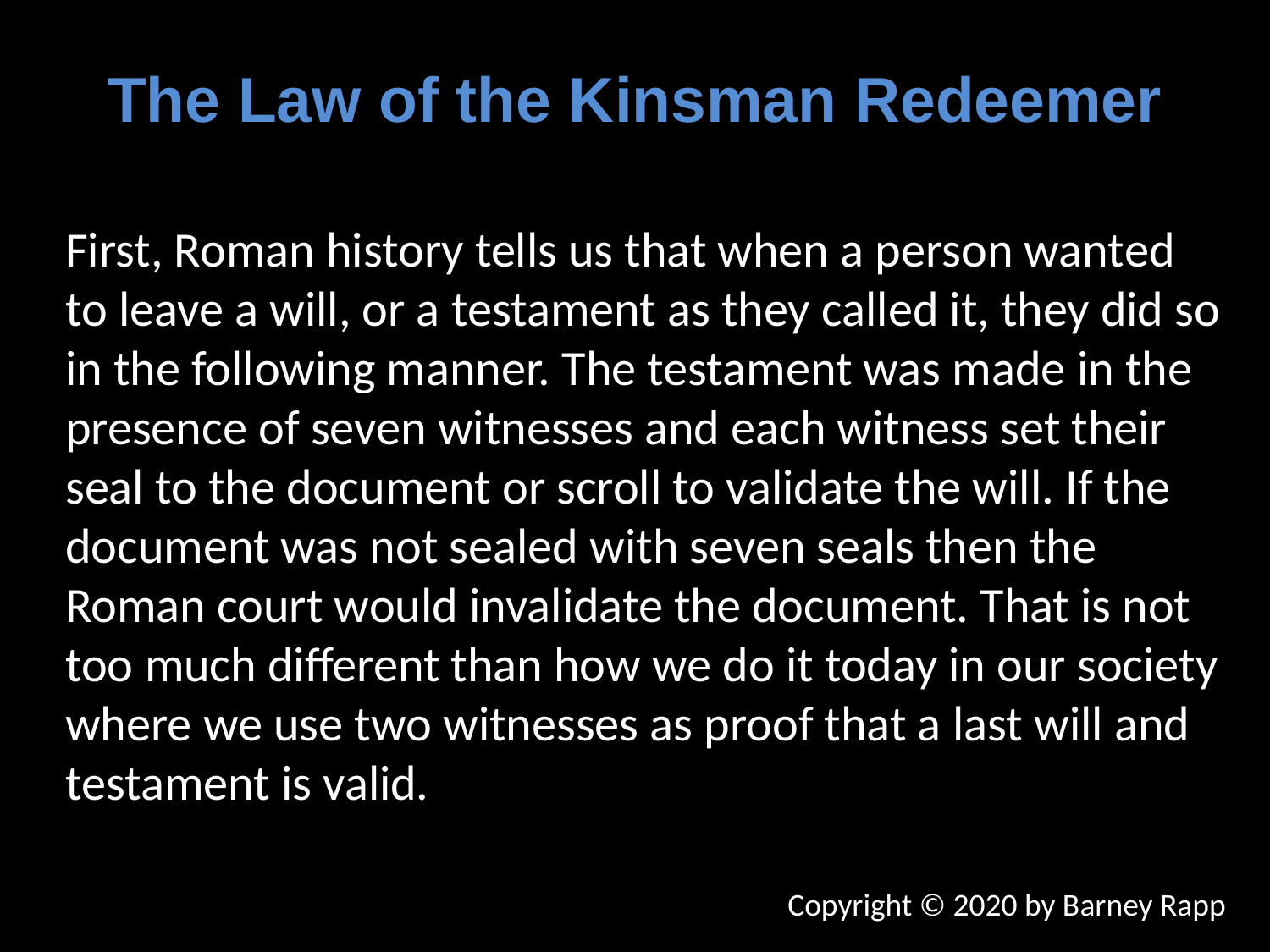

The Law of the Kinsman Redeemer
First, Roman history tells us that when a person wanted to leave a will, or a testament as they called it, they did so in the following manner. The testament was made in the presence of seven witnesses and each witness set their seal to the document or scroll to validate the will. If the document was not sealed with seven seals then the Roman court would invalidate the document. That is not too much different than how we do it today in our society where we use two witnesses as proof that a last will and testament is valid.
Copyright © 2020 by Barney Rapp